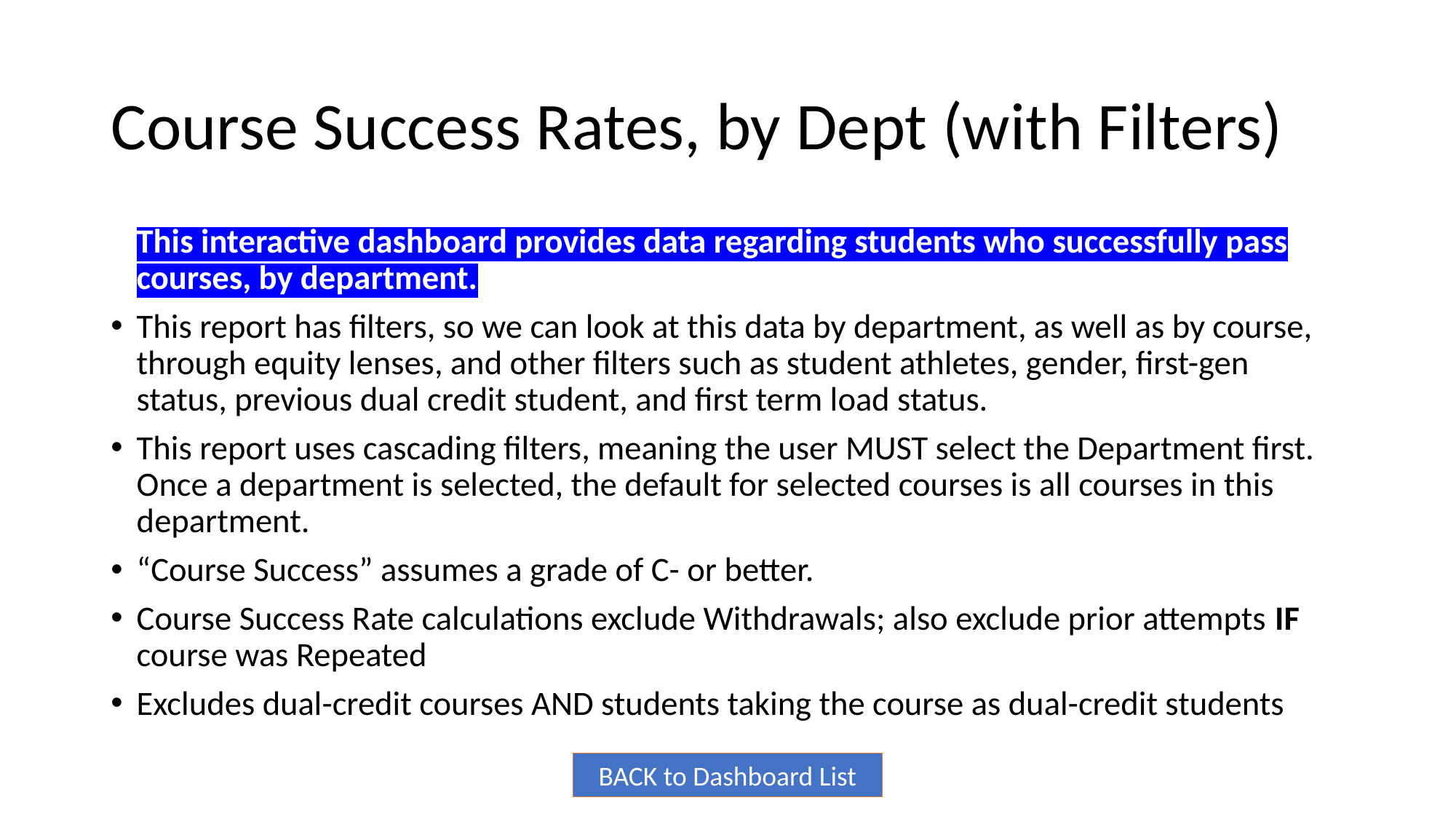

# Course Success Rates, by Dept (with Filters)
This interactive dashboard provides data regarding students who successfully pass courses, by department.
This report has filters, so we can look at this data by department, as well as by course, through equity lenses, and other filters such as student athletes, gender, first-gen status, previous dual credit student, and first term load status.
This report uses cascading filters, meaning the user MUST select the Department first. Once a department is selected, the default for selected courses is all courses in this department.
“Course Success” assumes a grade of C- or better.
Course Success Rate calculations exclude Withdrawals; also exclude prior attempts IF course was Repeated
Excludes dual-credit courses AND students taking the course as dual-credit students

BACK to Dashboard List